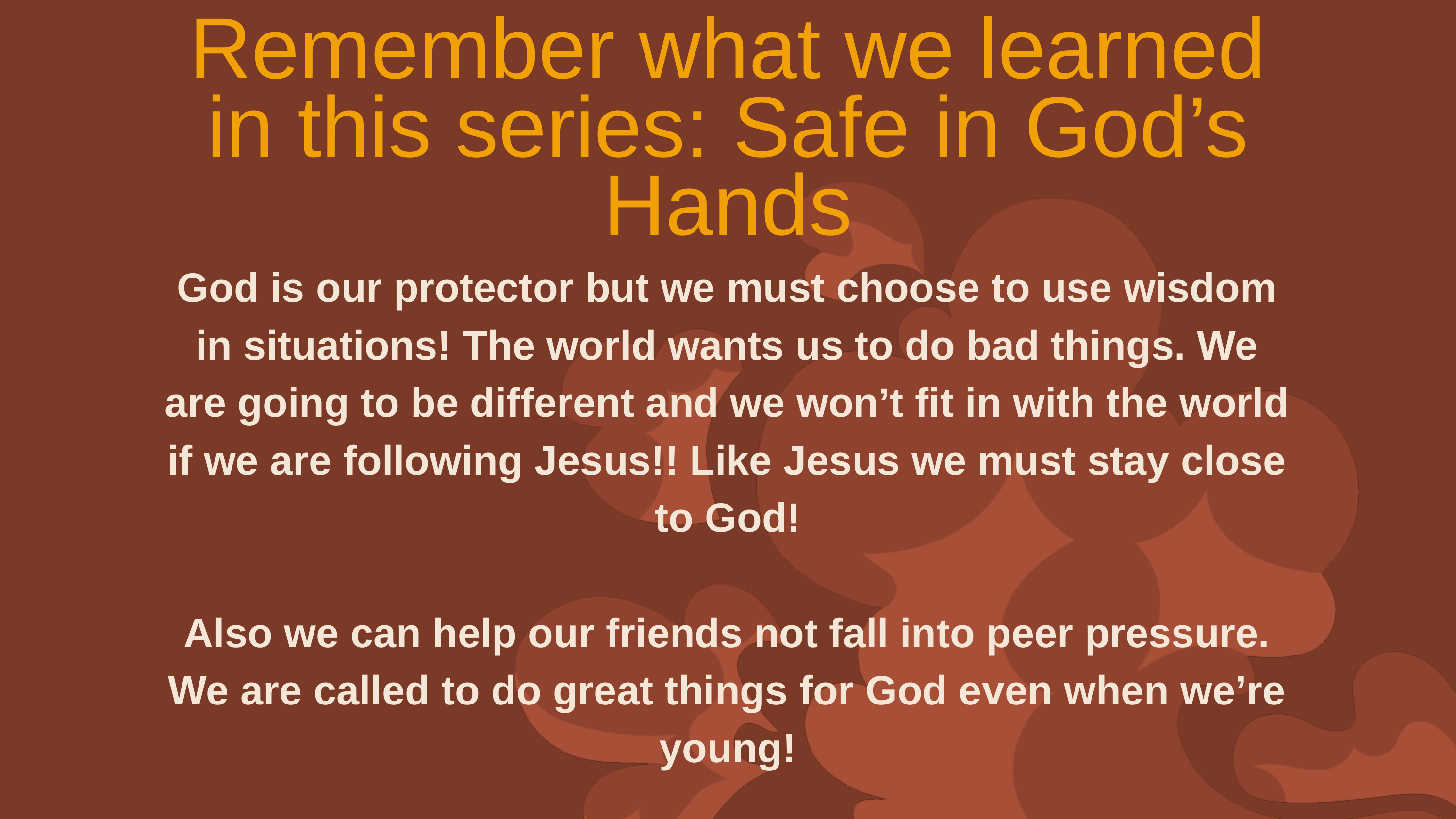

Remember what we learned in this series: Safe in God’s Hands

God is our protector but we must choose to use wisdom in situations! The world wants us to do bad things. We are going to be different and we won’t fit in with the world if we are following Jesus!! Like Jesus we must stay close to God!

Also we can help our friends not fall into peer pressure. We are called to do great things for God even when we’re young!